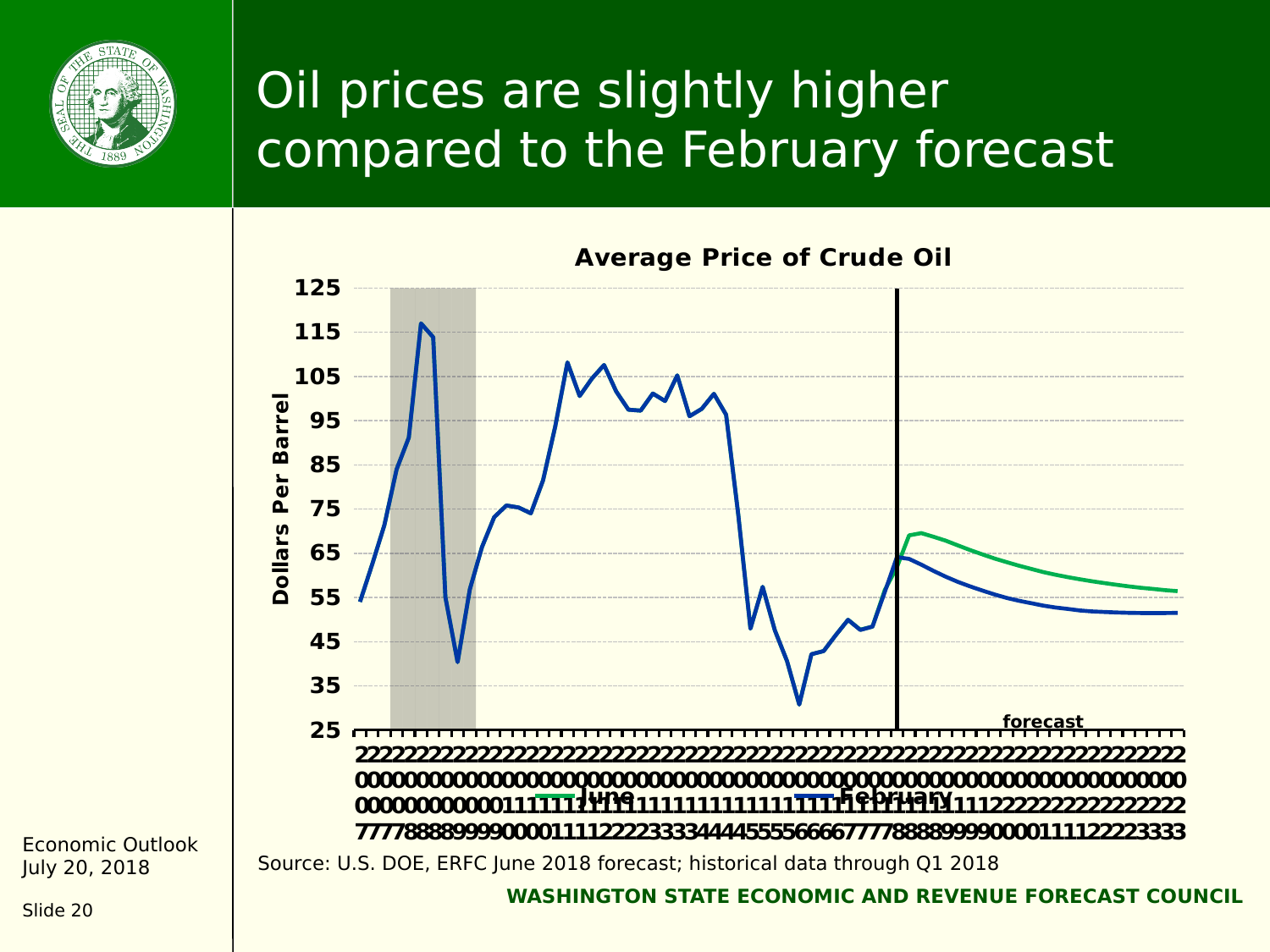

# Oil prices are slightly higher compared to the February forecast

### Chart: Average Price of Crude Oil

| Category | recession | June | February | line |
|---|---|---|---|---|
| 2007 | 0.0 | 54.02 | 54.02 | -1000000000000000.0 |
| 2007 | 0.0 | 62.51 | 62.51 | -1000000000000000.0 |
| 2007 | 0.0 | 71.4133333333333 | 71.4133333333333 | -1000000000000000.0 |
| 2007 | 1.0 | 83.98 | 83.98 | -1000000000000000.0 |
| 2008 | 1.0 | 91.1766666666666 | 91.1766666666666 | -1000000000000000.0 |
| 2008 | 1.0 | 117.016666666666 | 117.016666666666 | -1000000000000000.0 |
| 2008 | 1.0 | 113.893333333333 | 113.893333333333 | -1000000000000000.0 |
| 2008 | 1.0 | 55.0733333333333 | 55.0733333333333 | -1000000000000000.0 |
| 2009 | 1.0 | 40.39 | 40.39 | -1000000000000000.0 |
| 2009 | 1.0 | 56.82 | 56.82 | -1000000000000000.0 |
| 2009 | 0.0 | 66.4366666666666 | 66.4366666666666 | -1000000000000000.0 |
| 2009 | 0.0 | 73.17 | 73.17 | -1000000000000000.0 |
| 2010 | 0.0 | 75.83 | 75.83 | -1000000000000000.0 |
| 2010 | 0.0 | 75.3833333333333 | 75.3833333333333 | -1000000000000000.0 |
| 2010 | 0.0 | 74.0533333333333 | 74.0533333333333 | -1000000000000000.0 |
| 2010 | 0.0 | 81.52 | 81.52 | -1000000000000000.0 |
| 2011 | 0.0 | 93.71 | 93.71 | -1000000000000000.0 |
| 2011 | 0.0 | 108.193333333333 | 108.193333333333 | -1000000000000000.0 |
| 2011 | 0.0 | 100.59 | 100.59 | -1000000000000000.0 |
| 2011 | 0.0 | 104.513333333333 | 104.513333333333 | -1000000000000000.0 |
| 2012 | 0.0 | 107.603333333333 | 107.603333333333 | -1000000000000000.0 |
| 2012 | 0.0 | 101.603333333333 | 101.603333333333 | -1000000000000000.0 |
| 2012 | 0.0 | 97.5033333333333 | 97.5033333333333 | -1000000000000000.0 |
| 2012 | 0.0 | 97.2866666666666 | 97.2866666666666 | -1000000000000000.0 |
| 2013 | 0.0 | 101.153333333333 | 101.153333333333 | -1000000000000000.0 |
| 2013 | 0.0 | 99.4466666666666 | 99.4466666666666 | -1000000000000000.0 |
| 2013 | 0.0 | 105.25 | 105.25 | -1000000000000000.0 |
| 2013 | 0.0 | 96.0166666666666 | 96.0166666666666 | -1000000000000000.0 |
| 2014 | 0.0 | 97.6766666666666 | 97.6766666666666 | -1000000000000000.0 |
| 2014 | 0.0 | 101.09 | 101.09 | -1000000000000000.0 |
| 2014 | 0.0 | 96.3633333333333 | 96.3633333333333 | -1000000000000000.0 |
| 2014 | 0.0 | 73.7833333333333 | 73.7833333333333 | -1000000000000000.0 |
| 2015 | 0.0 | 47.97 | 47.97 | -1000000000000000.0 |
| 2015 | 0.0 | 57.4266666666666 | 57.4266666666666 | -1000000000000000.0 |
| 2015 | 0.0 | 47.5833333333333 | 47.5833333333333 | -1000000000000000.0 |
| 2015 | 0.0 | 40.61 | 40.61 | -1000000000000000.0 |
| 2016 | 0.0 | 30.78 | 30.78 | -1000000000000000.0 |
| 2016 | 0.0 | 42.1833333333333 | 42.1833333333333 | -1000000000000000.0 |
| 2016 | 0.0 | 42.8966666666666 | 42.8966666666666 | -1000000000000000.0 |
| 2016 | 0.0 | 46.5233333333333 | 46.5233333333333 | -1000000000000000.0 |
| 2017 | 0.0 | 49.96 | 49.96 | -1000000000000000.0 |
| 2017 | 0.0 | 47.73 | 47.66 | -1000000000000000.0 |
| 2017 | 0.0 | 48.4233333333333 | 48.4333333333333 | -1000000000000000.0 |
| 2017 | 0.0 | 56.65 | 56.1876428571428 | -1000000000000000.0 |
| 2018 | 0.0 | 61.8566666666666 | 64.14664 | 0.0 |
| 2018 | 0.0 | 69.06471 | 63.73406 | 1000000000000000.0 |
| 2018 | 0.0 | 69.56293 | 62.43967 | 1000000000000000.0 |
| 2018 | 0.0 | 68.74875 | 61.03258 | 1000000000000000.0 |
| 2019 | 0.0 | 67.8640099999999 | 59.71239 | 1000000000000000.0 |
| 2019 | 0.0 | 66.79875 | 58.54216 | 1000000000000000.0 |
| 2019 | 0.0 | 65.73697 | 57.51691 | 1000000000000000.0 |
| 2019 | 0.0 | 64.76599 | 56.57279 | 1000000000000000.0 |

forecast
Source: U.S. DOE, ERFC June 2018 forecast; historical data through Q1 2018